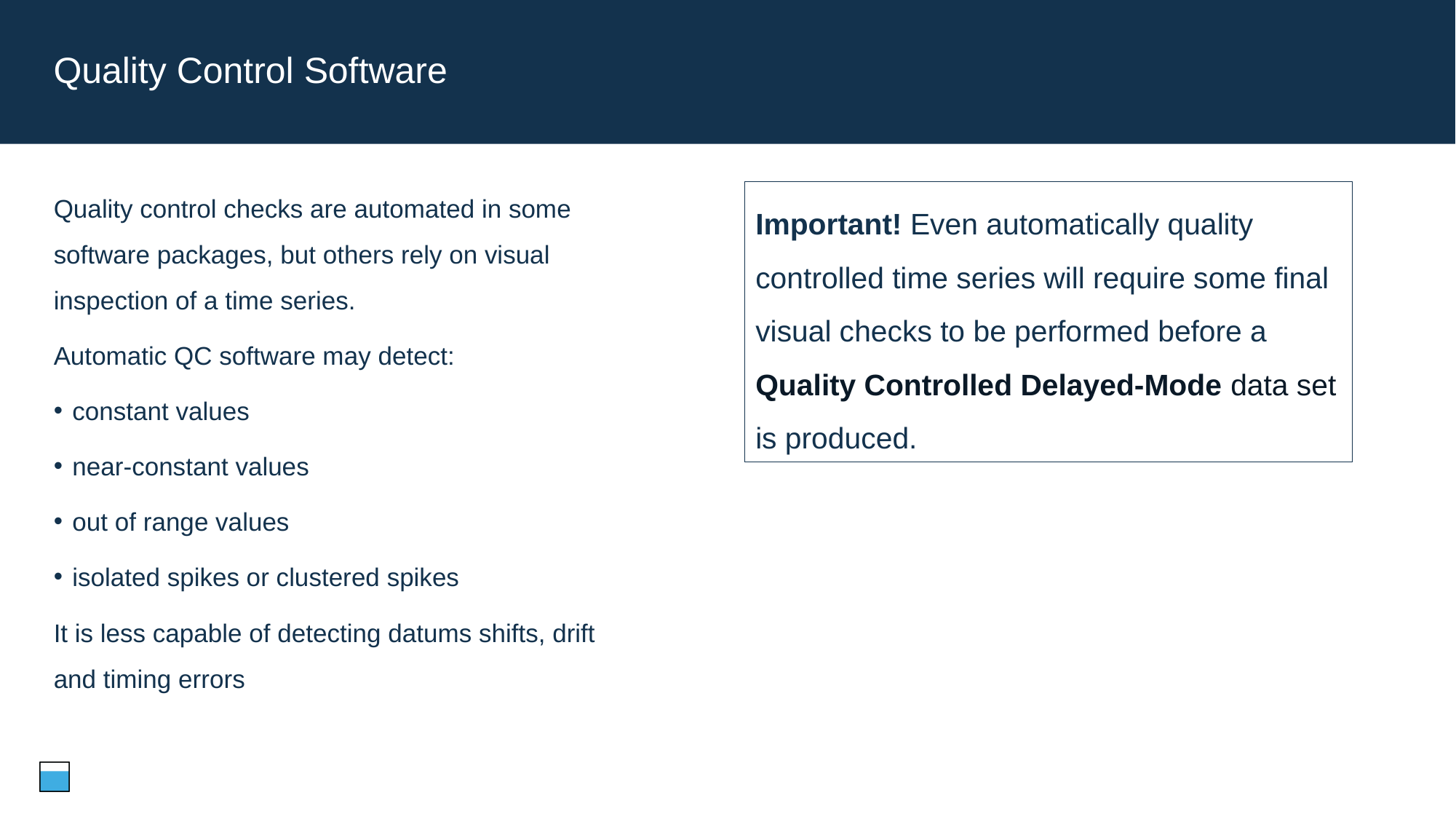

# Quality Control Software
Quality control checks are automated in some software packages, but others rely on visual inspection of a time series.
Automatic QC software may detect:
constant values
near-constant values
out of range values
isolated spikes or clustered spikes
It is less capable of detecting datums shifts, drift and timing errors
Important! Even automatically quality controlled time series will require some final visual checks to be performed before a Quality Controlled Delayed-Mode data set is produced.